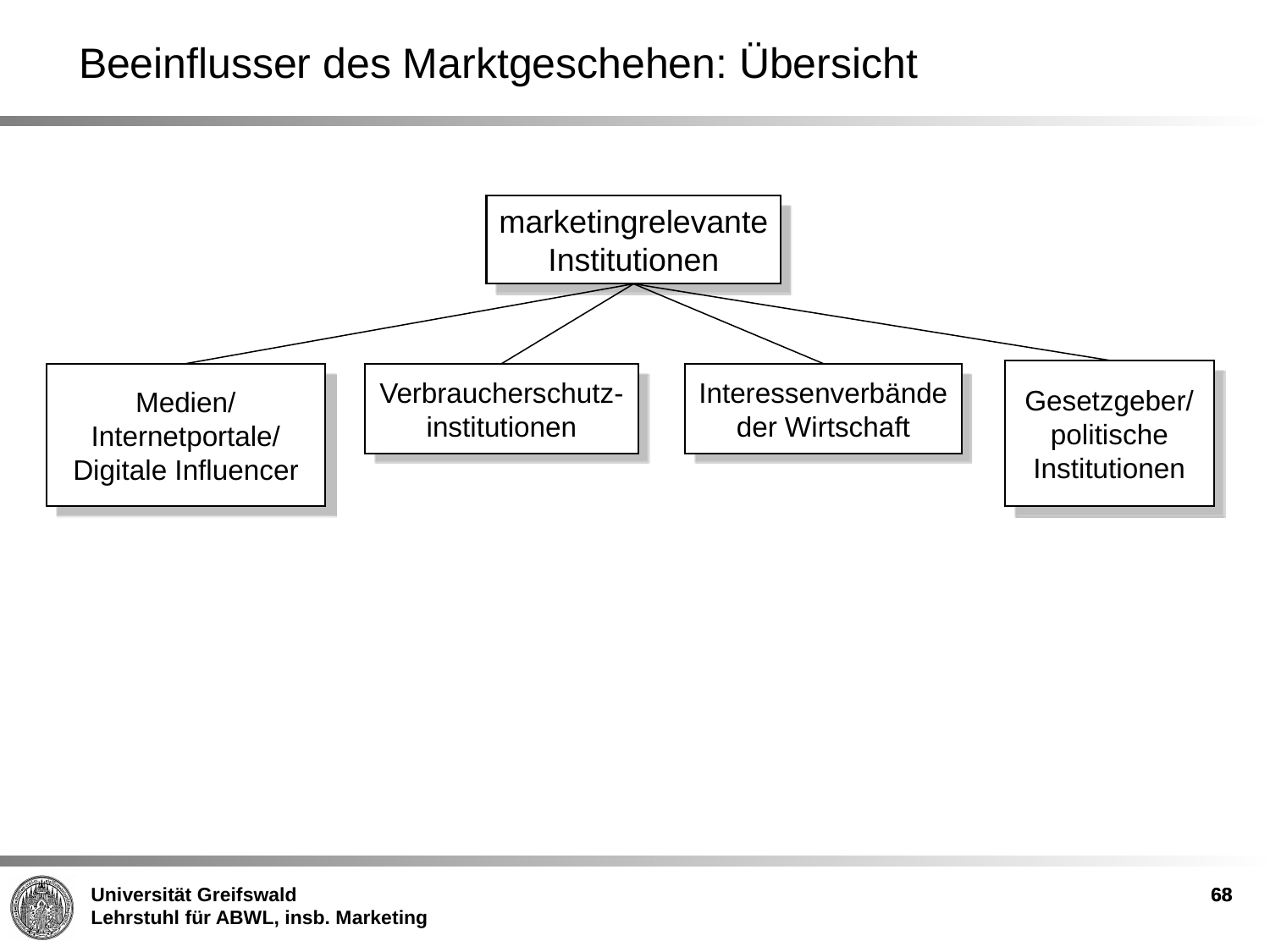

Beeinflusser des Marktgeschehen: Übersicht
marketingrelevante
Institutionen
Gesetzgeber/politische Institutionen
Medien/
Internetportale/
Digitale Influencer
Verbraucherschutz-
institutionen
Interessenverbände
der Wirtschaft
68
68